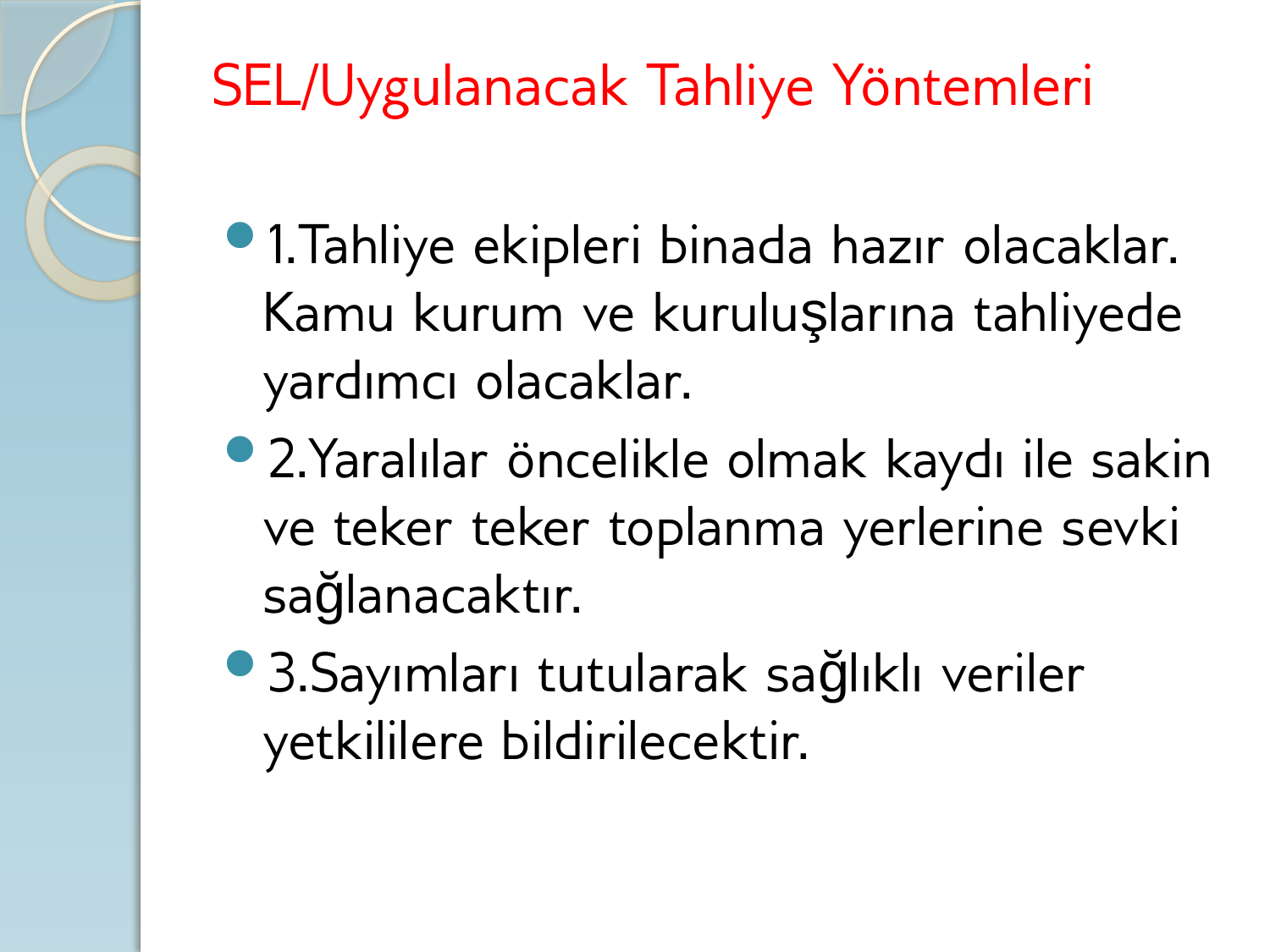

# SEL/Uygulanacak Tahliye Yöntemleri
1.Tahliye ekipleri binada hazır olacaklar. Kamu kurum ve kuruluşlarına tahliyede yardımcı olacaklar.
2.Yaralılar öncelikle olmak kaydı ile sakin ve teker teker toplanma yerlerine sevki sağlanacaktır.
3.Sayımları tutularak sağlıklı veriler yetkililere bildirilecektir.